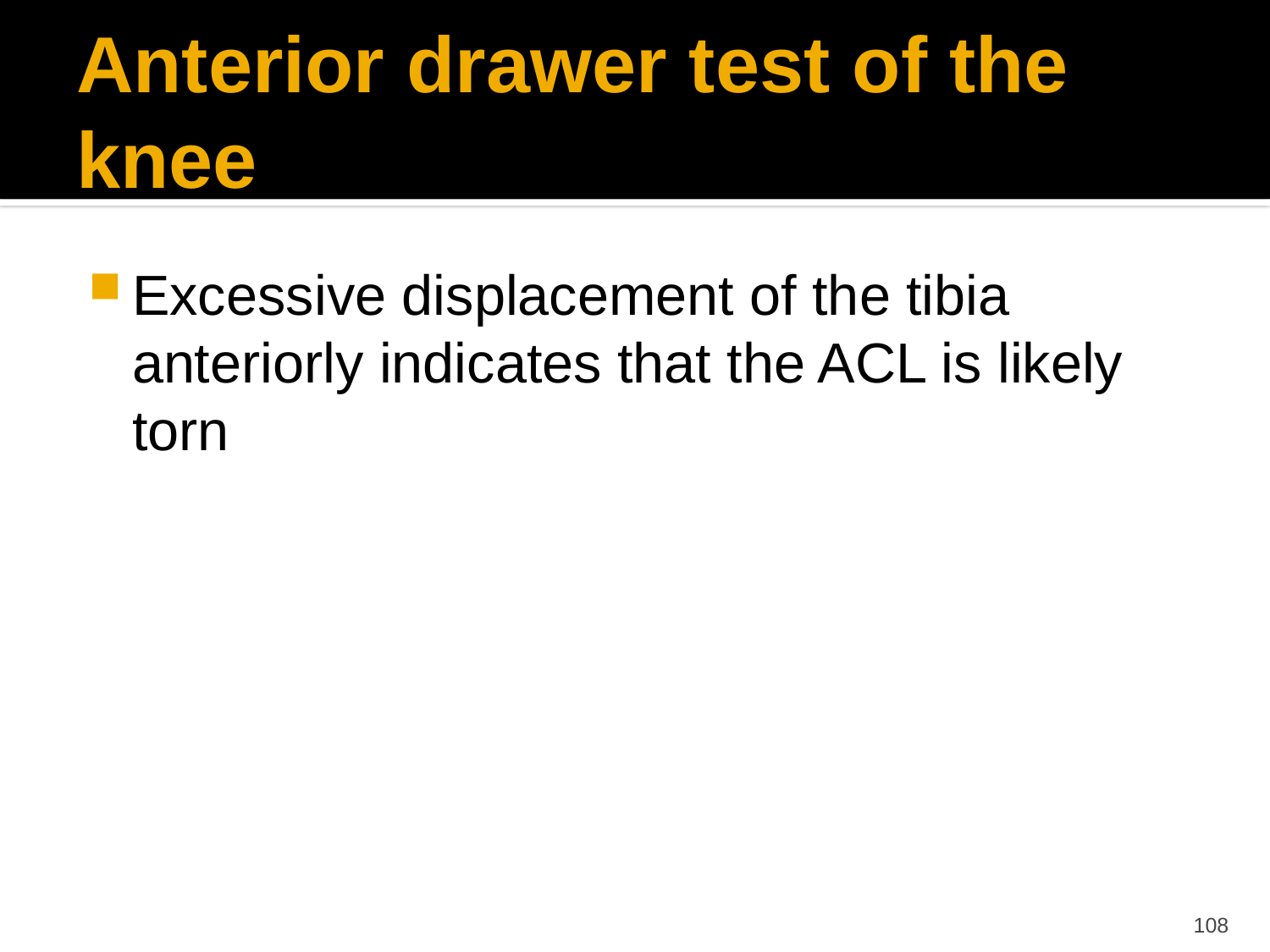

# Anterior drawer test of the knee
Excessive displacement of the tibia anteriorly indicates that the ACL is likely torn

108